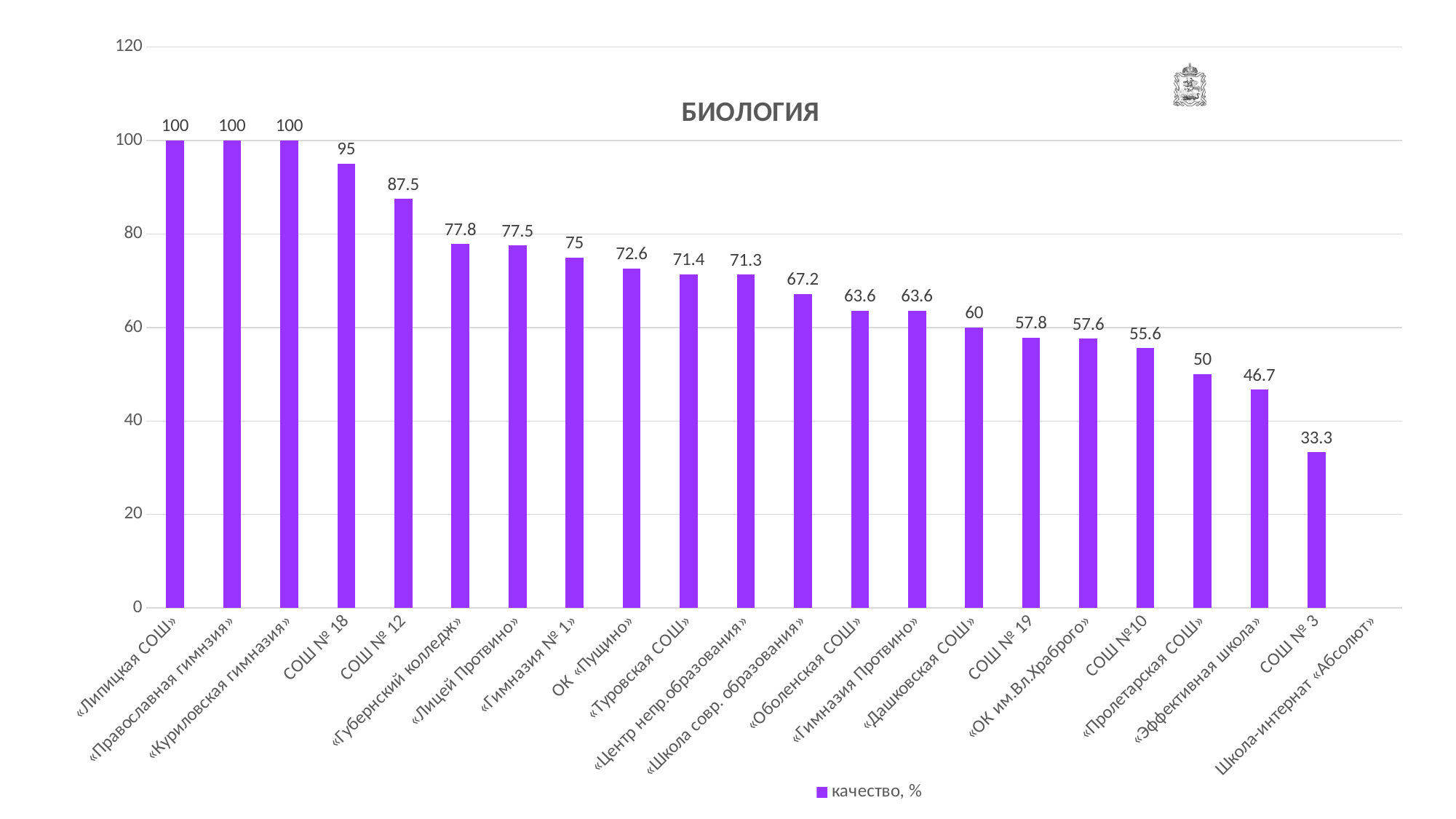

### Chart: БИОЛОГИЯ

| Category | качество, % |
|---|---|
| «Липицкая СОШ» | 100.0 |
| «Православная гимнзия» | 100.0 |
| «Куриловская гимназия» | 100.0 |
| СОШ № 18 | 95.0 |
| СОШ № 12 | 87.5 |
| «Губернский колледж» | 77.8 |
| «Лицей Протвино» | 77.5 |
| «Гимназия № 1» | 75.0 |
| ОК «Пущино» | 72.6 |
| «Туровская СОШ» | 71.4 |
| «Центр непр.образования» | 71.3 |
| «Школа совр. образования» | 67.2 |
| «Оболенская СОШ» | 63.6 |
| «Гимназия Протвино» | 63.6 |
| «Дашковская СОШ» | 60.0 |
| СОШ № 19 | 57.8 |
| «ОК им.Вл.Храброго» | 57.6 |
| СОШ №10 | 55.6 |
| «Пролетарская СОШ» | 50.0 |
| «Эффективная школа» | 46.7 |
| СОШ № 3 | 33.3 |
| Школа-интернат «Абсолют» | None |